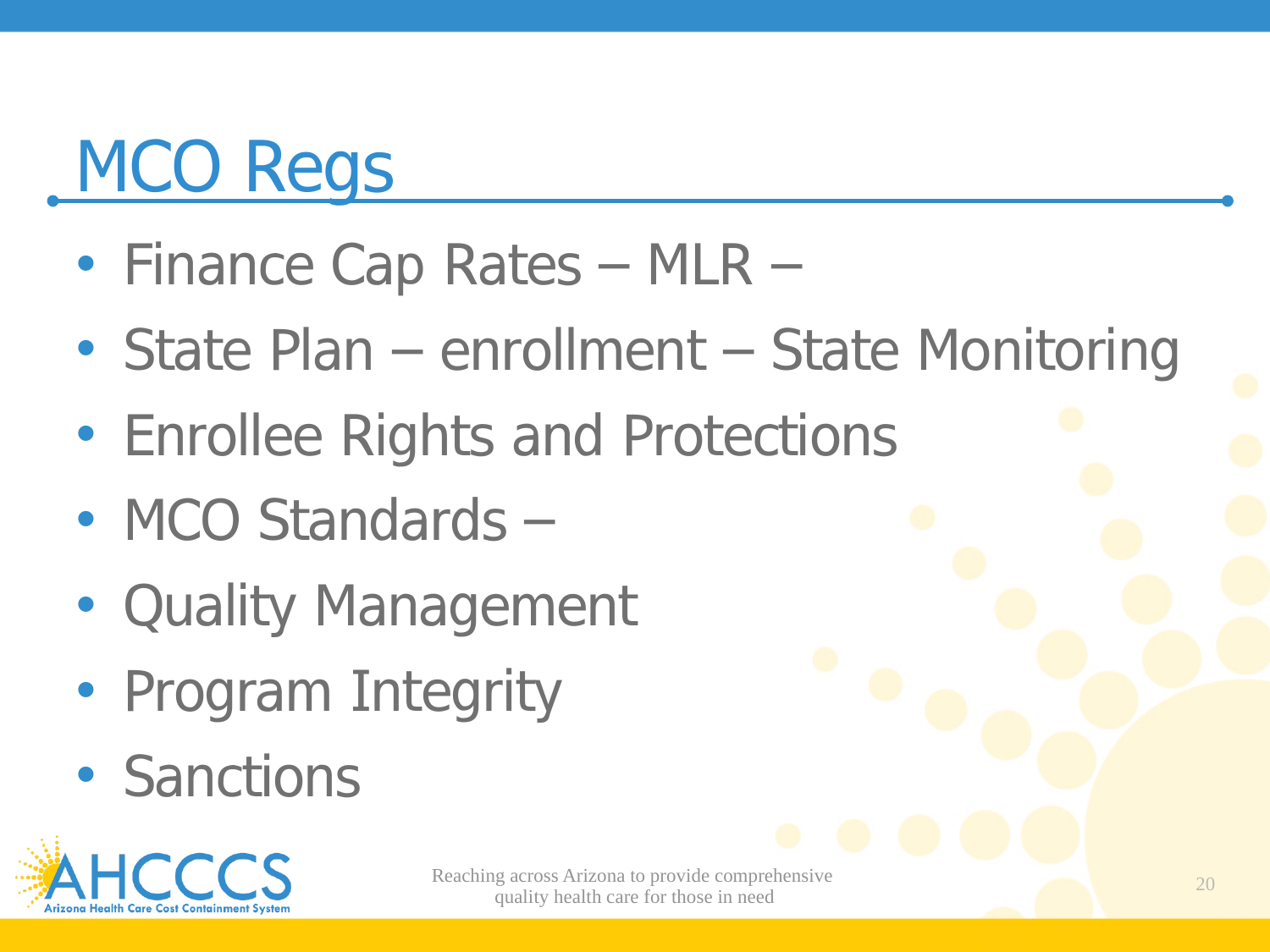

# MCO Regs
Finance Cap Rates – MLR –
State Plan – enrollment – State Monitoring
Enrollee Rights and Protections
MCO Standards –
Quality Management
Program Integrity
Sanctions
Reaching across Arizona to provide comprehensive
quality health care for those in need
20